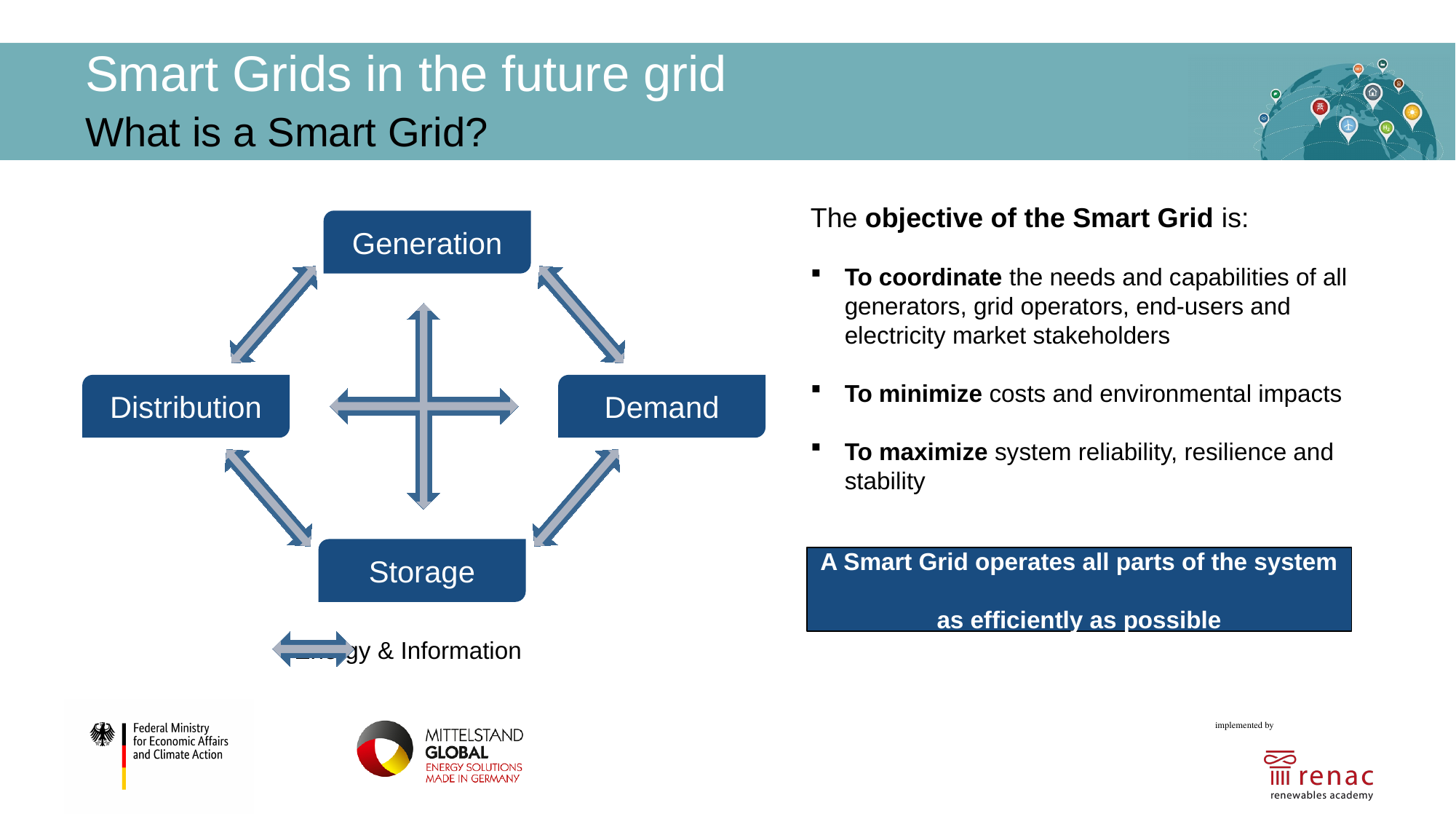

# Smart Grids in the future grid What is a Smart Grid?
The objective of the Smart Grid is:

To coordinate the needs and capabilities of all generators, grid operators, end-users and electricity market stakeholders

To minimize costs and environmental impacts

To maximize system reliability, resilience and stability
Generation

Distribution
Demand

Storage

Energy & Information
A Smart Grid operates all parts of the system
as efficiently as possible